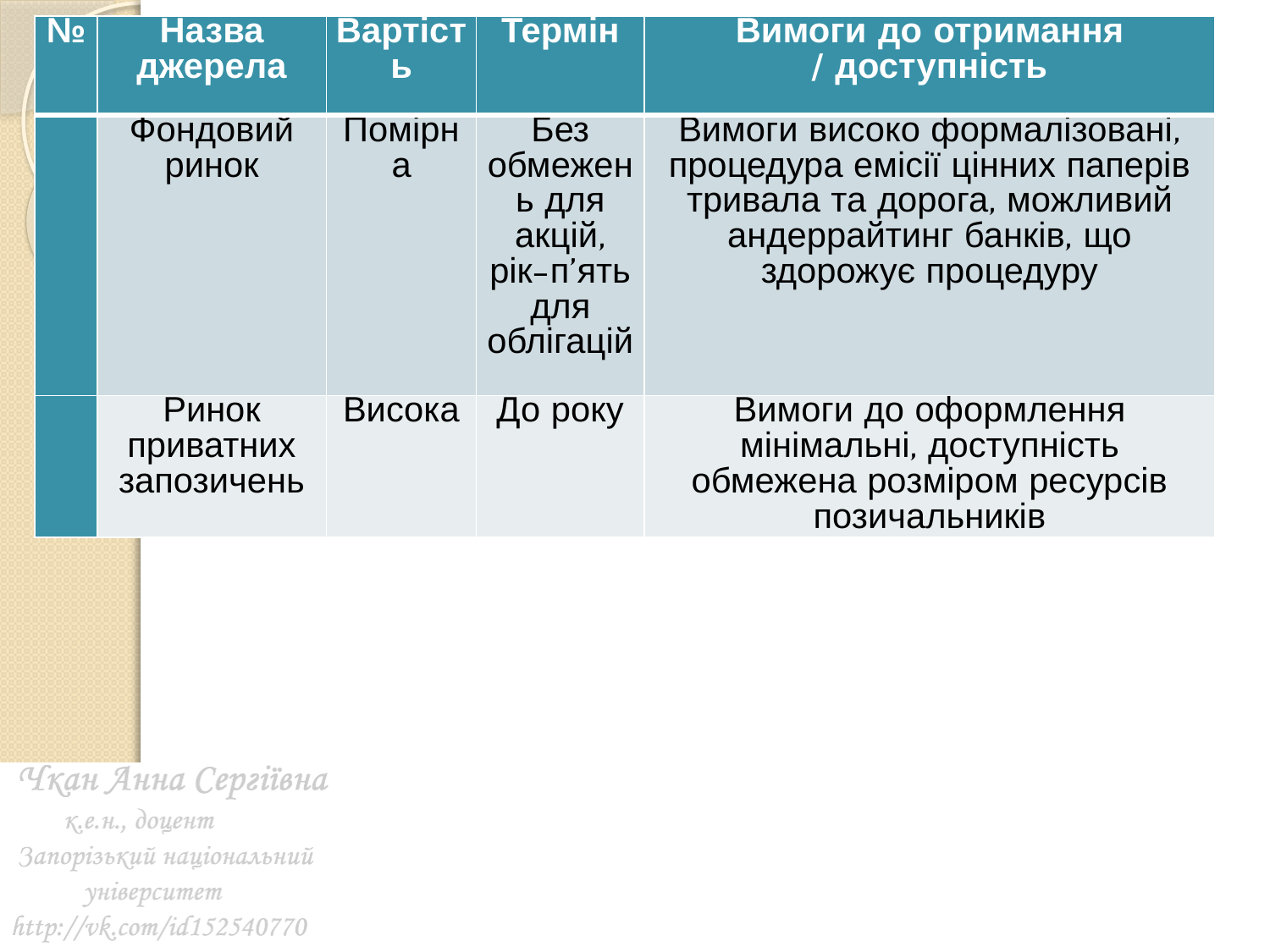

| № | Назва джерела | Вартість | Термін | Вимоги до отримання / доступність |
| --- | --- | --- | --- | --- |
|  | Фондовий ринок | Помірна | Без обмежень для акцій, рік–п’ять для облігацій | Вимоги високо формалізовані, процедура емісії цінних паперів тривала та дорога, можливий андеррайтинг банків, що здорожує процедуру |
|  | Ринок приватних запозичень | Висока | До року | Вимоги до оформлення мінімальні, доступність обмежена розміром ресурсів позичальників |
#